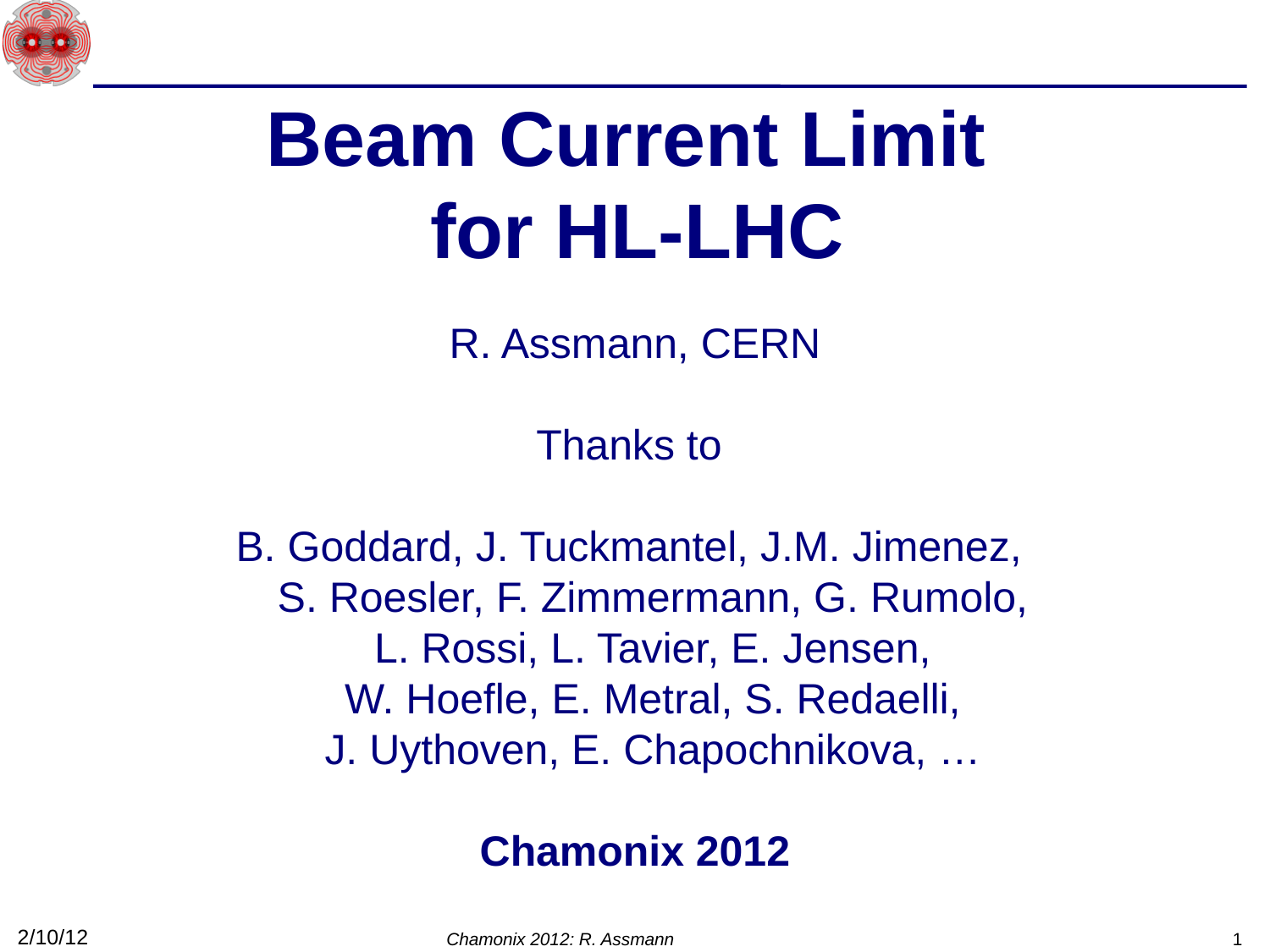

# Beam Current Limit for HL-LHC
R. Assmann, CERN
Thanks to
B. Goddard, J. Tuckmantel, J.M. Jimenez,
S. Roesler, F. Zimmermann, G. Rumolo,
L. Rossi, L. Tavier, E. Jensen,
W. Hoefle, E. Metral, S. Redaelli,
J. Uythoven, E. Chapochnikova, …
Chamonix 2012
2/10/12
Chamonix 2012: R. Assmann
1